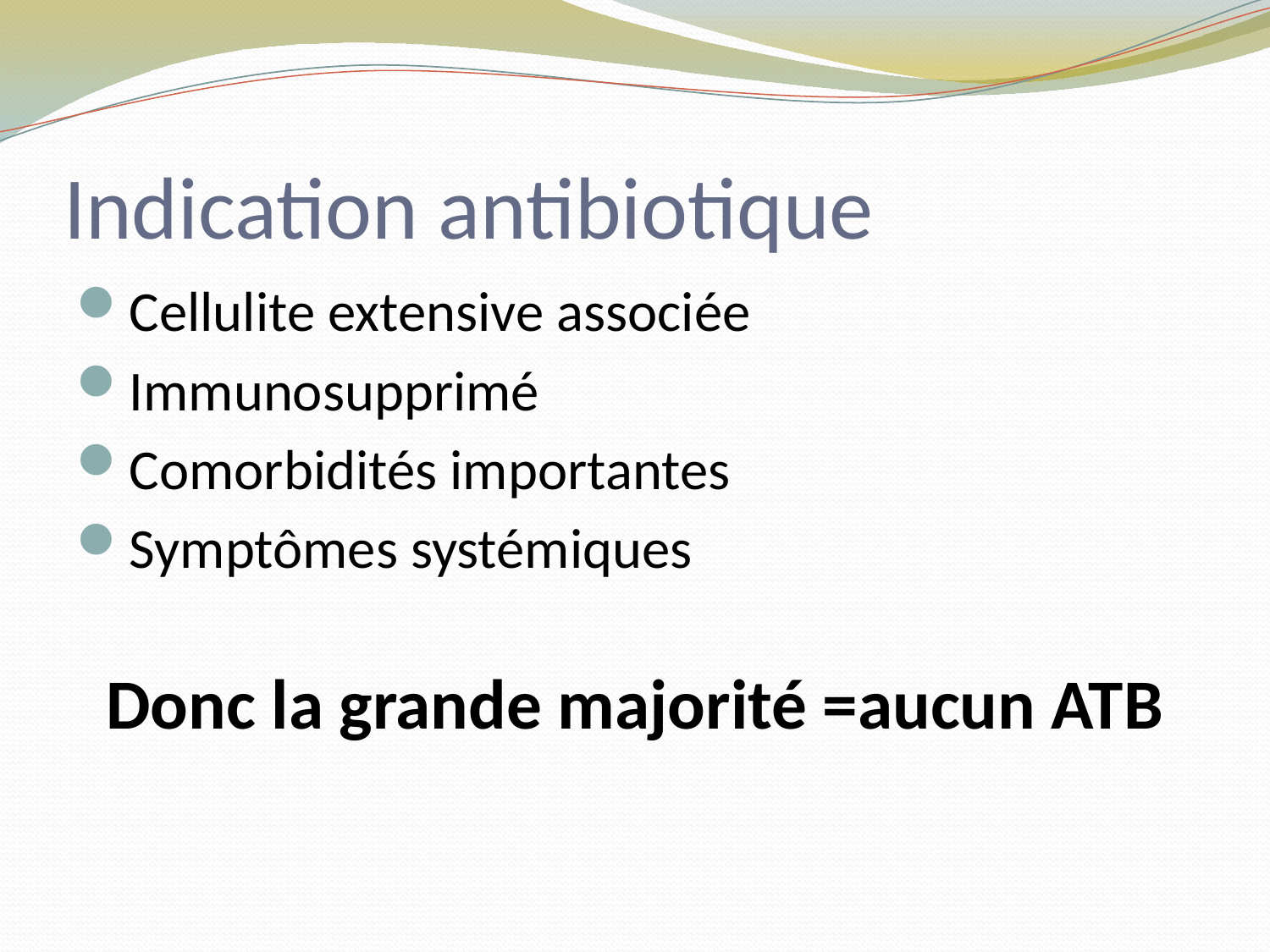

# Indication antibiotique
Cellulite extensive associée
Immunosupprimé
Comorbidités importantes
Symptômes systémiques

Donc la grande majorité =aucun ATB